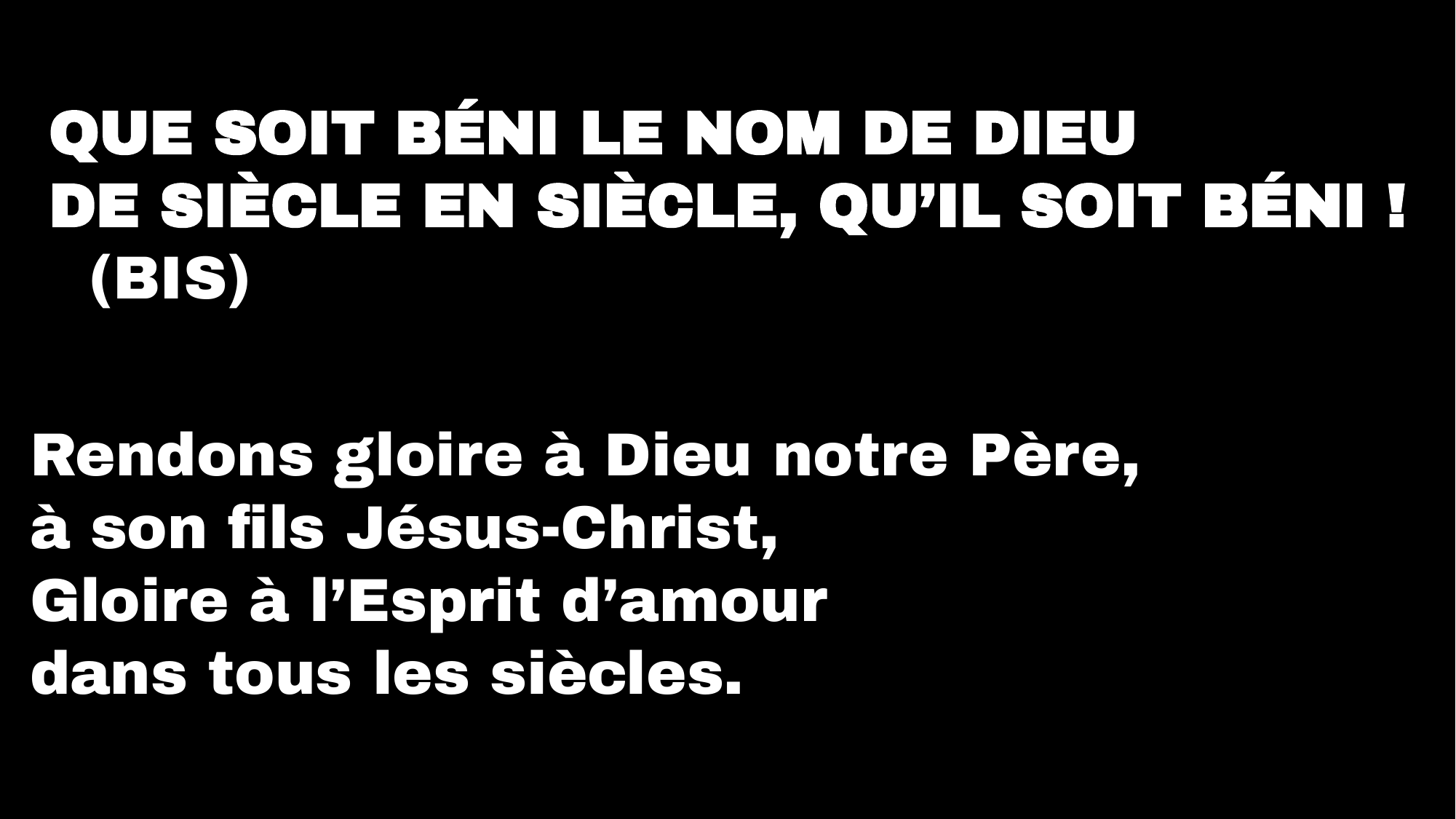

Que soit béni le nom de Dieu
de siècle en siècle, qu’il soit béni !    (bis)
Rendons gloire à Dieu notre Père,
à son fils Jésus-Christ,
Gloire à l’Esprit d’amour
dans tous les siècles.